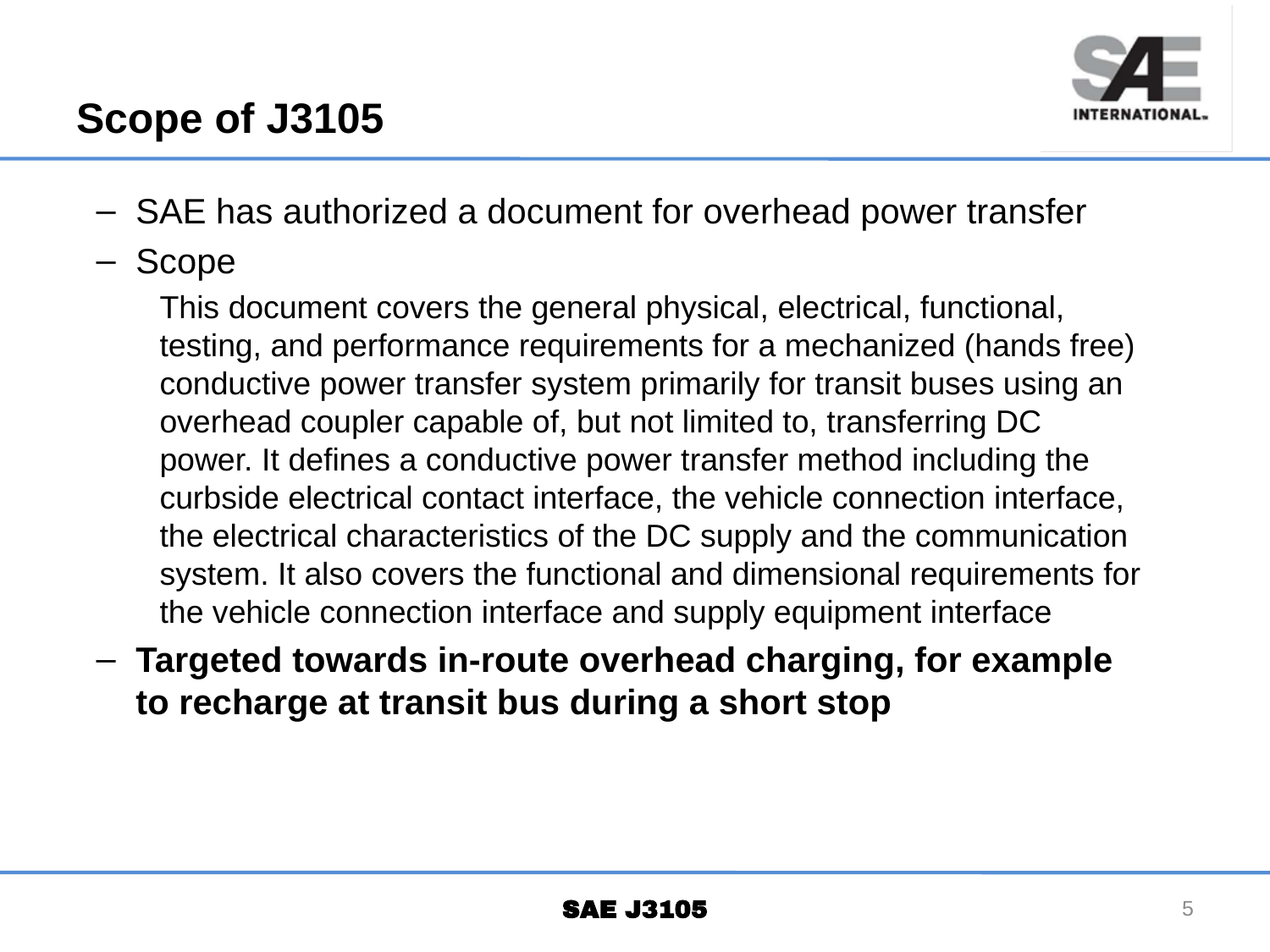

# Scope of J3105
SAE has authorized a document for overhead power transfer
Scope
This document covers the general physical, electrical, functional, testing, and performance requirements for a mechanized (hands free) conductive power transfer system primarily for transit buses using an overhead coupler capable of, but not limited to, transferring DC power. It defines a conductive power transfer method including the curbside electrical contact interface, the vehicle connection interface, the electrical characteristics of the DC supply and the communication system. It also covers the functional and dimensional requirements for the vehicle connection interface and supply equipment interface
Targeted towards in-route overhead charging, for example to recharge at transit bus during a short stop

SAE J3105
5